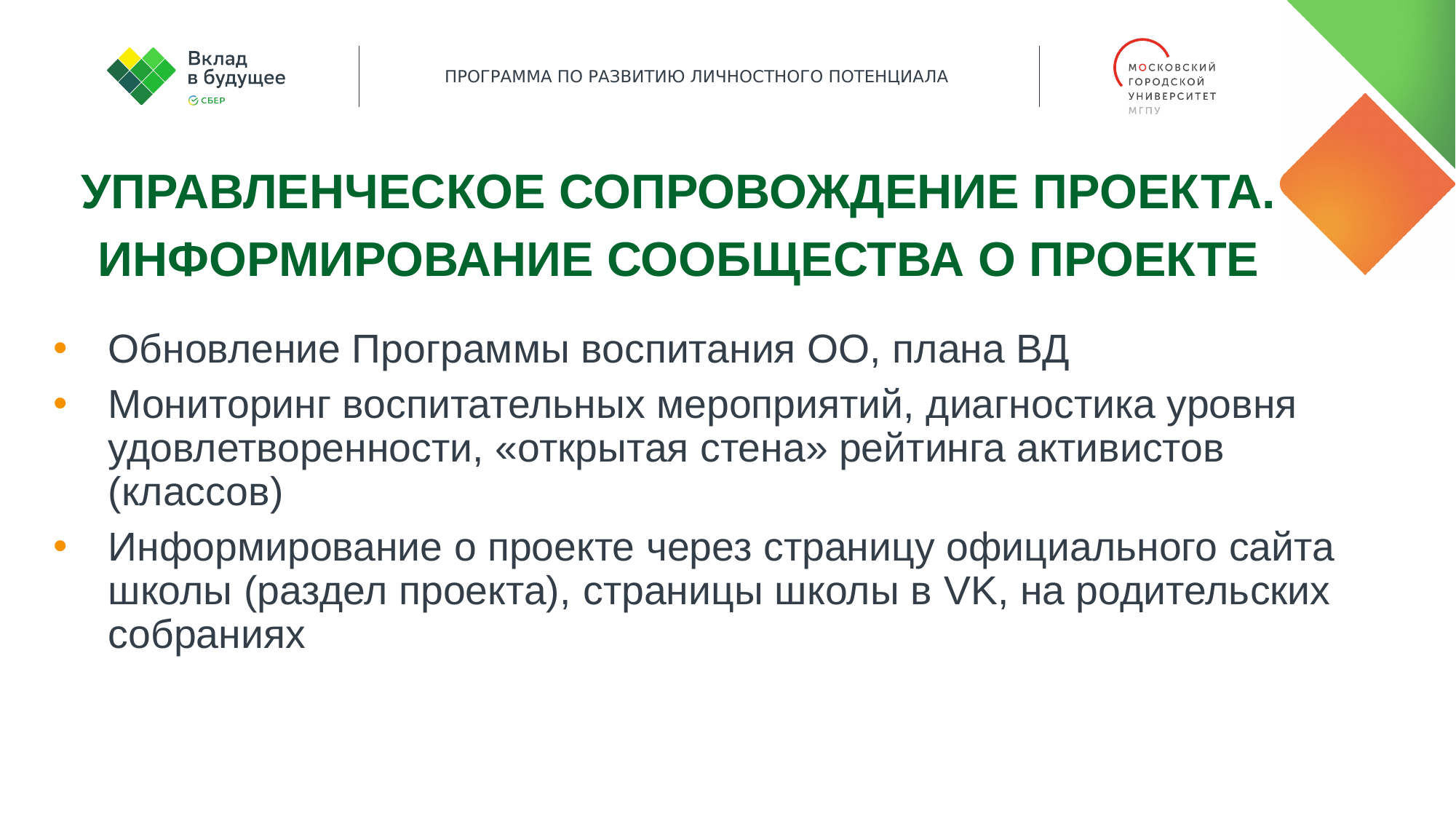

УПРАВЛЕНЧЕСКОЕ СОПРОВОЖДЕНИЕ ПРОЕКТА.
ИНФОРМИРОВАНИЕ СООБЩЕСТВА О ПРОЕКТЕ
Обновление Программы воспитания ОО, плана ВД
Мониторинг воспитательных мероприятий, диагностика уровня удовлетворенности, «открытая стена» рейтинга активистов (классов)
Информирование о проекте через страницу официального сайта школы (раздел проекта), cтраницы школы в VK, на родительских собраниях